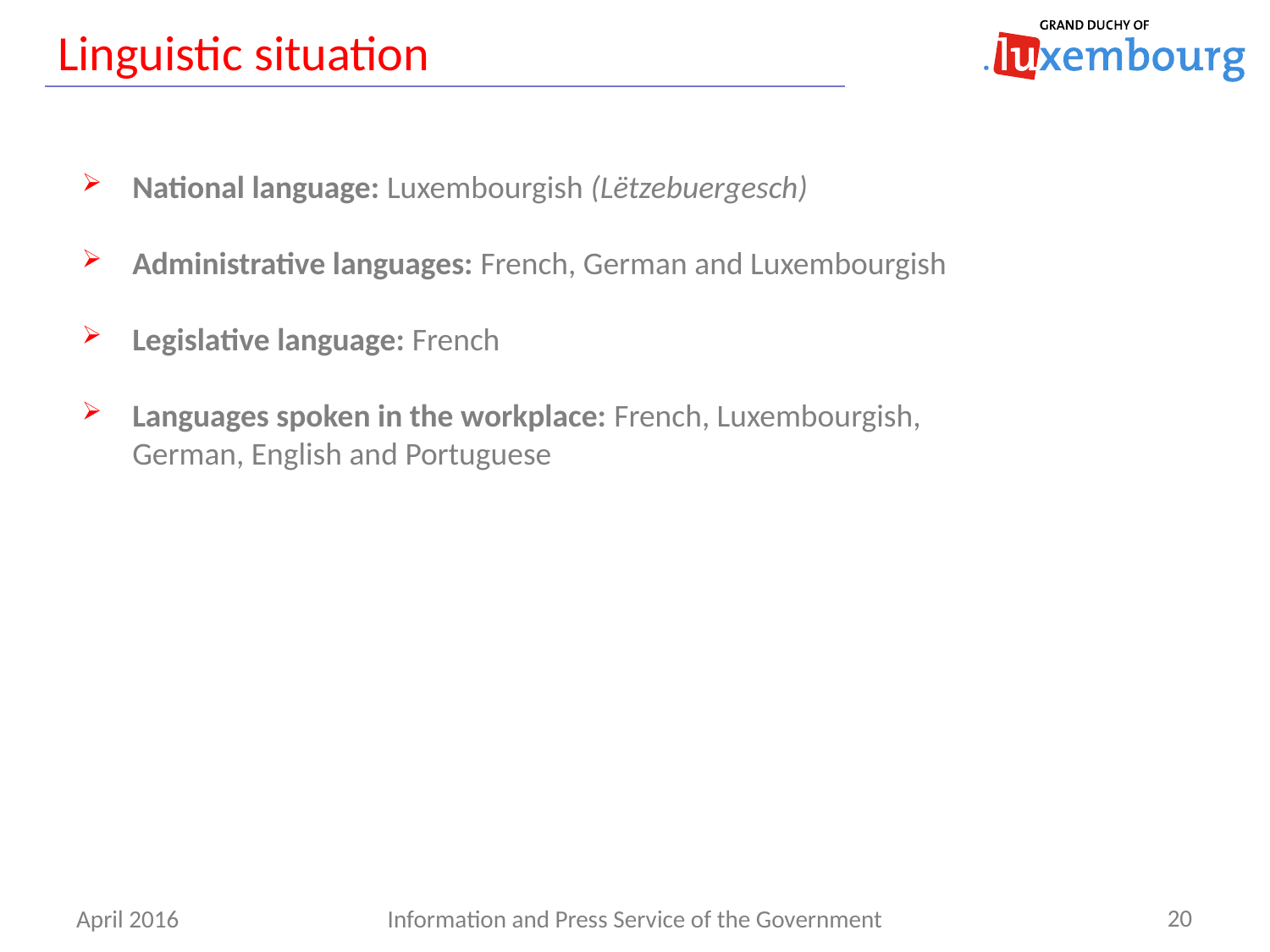

# Linguistic situation
National language: Luxembourgish (Lëtzebuergesch)
Administrative languages: French, German and Luxembourgish
Legislative language: French
Languages spoken in the workplace: French, Luxembourgish,
German, English and Portuguese

20
Information and Press Service of the Government
April 2016